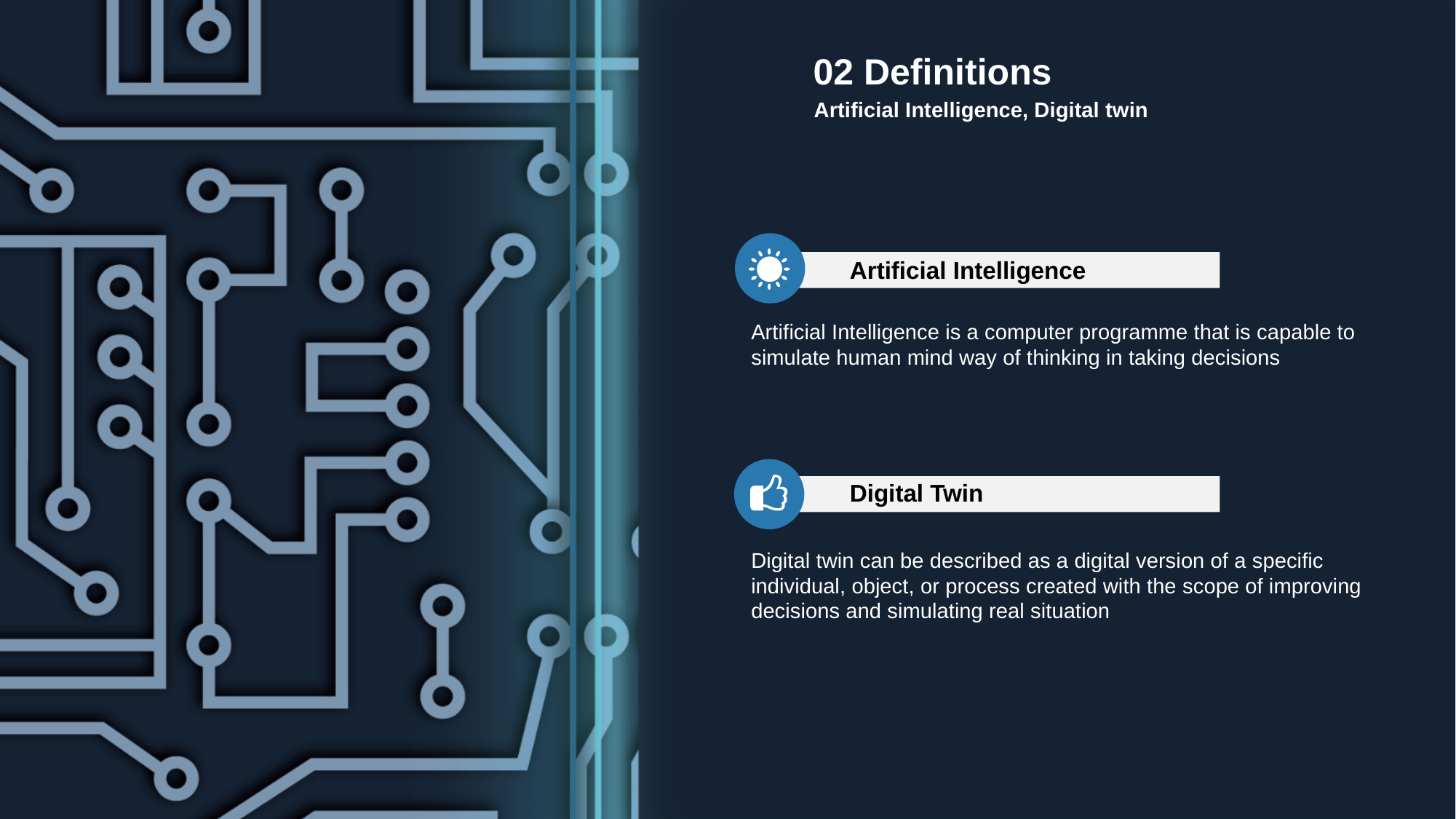

02 Definitions
Artificial Intelligence, Digital twin

Artificial Intelligence

Artificial Intelligence is a computer programme that is capable to simulate human mind way of thinking in taking decisions

Digital Twin

Digital twin can be described as a digital version of a specific individual, object, or process created with the scope of improving decisions and simulating real situation